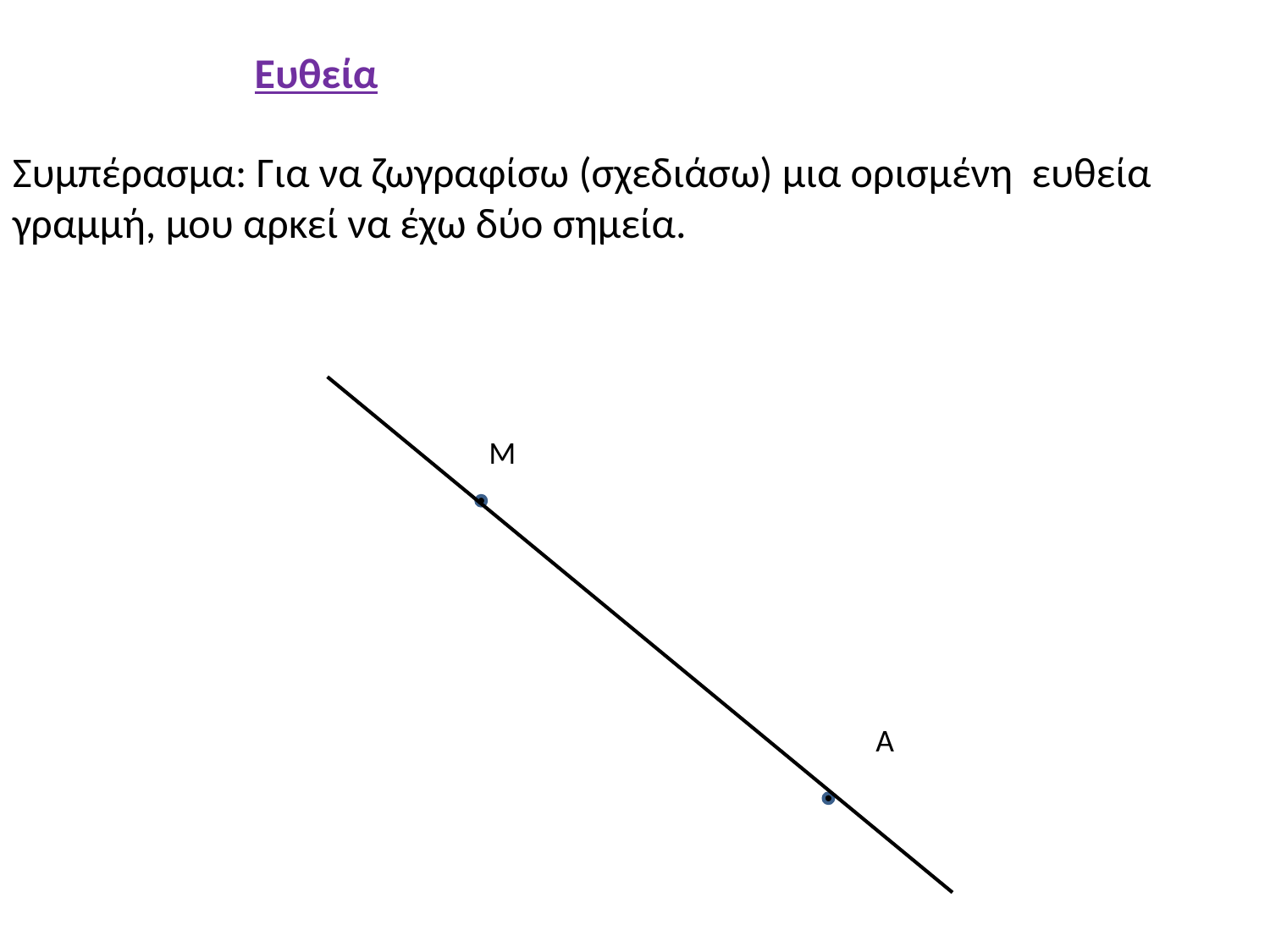

Ευθεία
Συμπέρασμα: Για να ζωγραφίσω (σχεδιάσω) μια ορισμένη  ευθεία γραμμή, μου αρκεί να έχω δύο σημεία.
Μ

Α